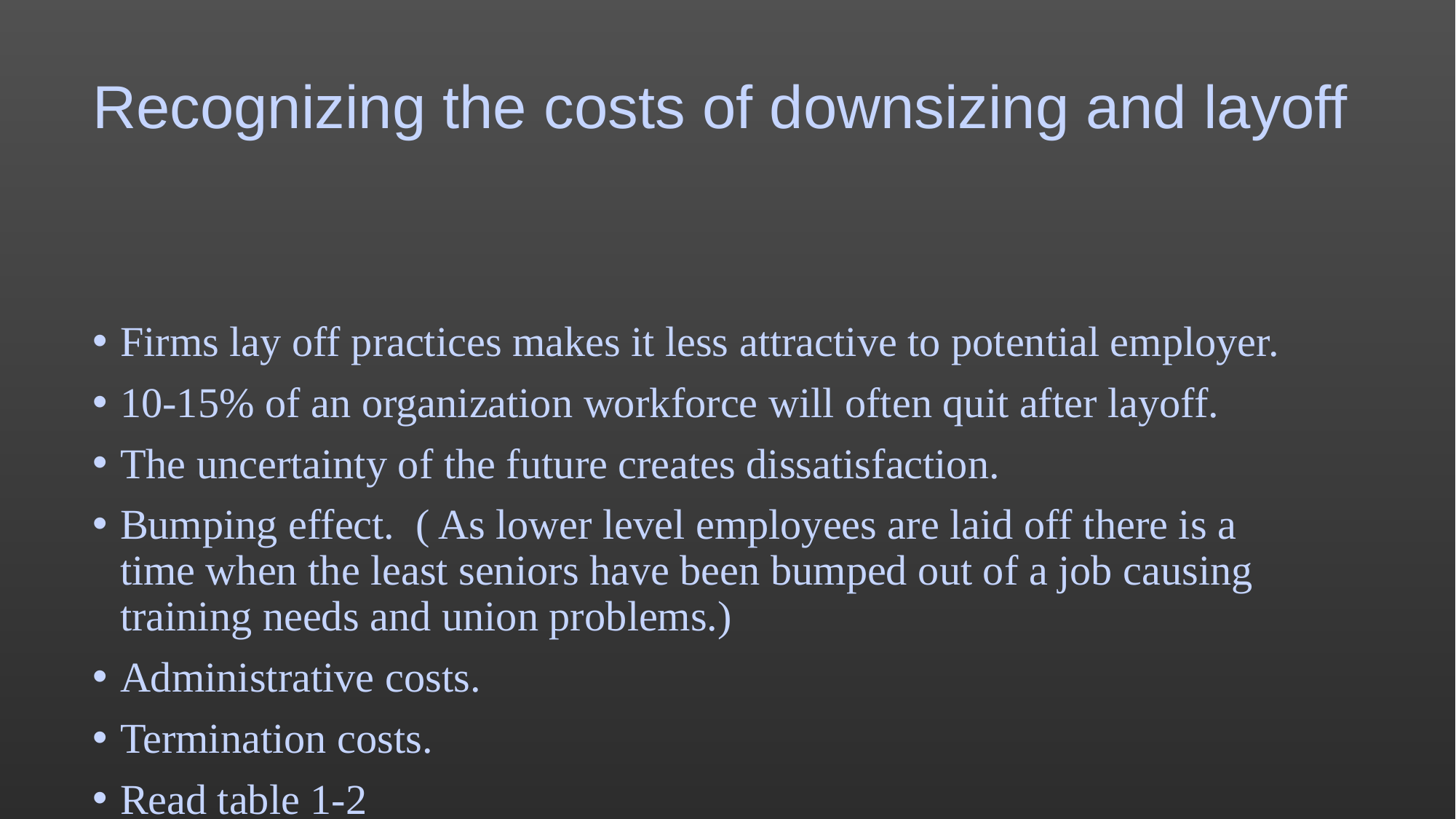

# Recognizing the costs of downsizing and layoff
Firms lay off practices makes it less attractive to potential employer.
10-15% of an organization workforce will often quit after layoff.
The uncertainty of the future creates dissatisfaction.
Bumping effect.  ( As lower level employees are laid off there is a time when the least seniors have been bumped out of a job causing training needs and union problems.)
Administrative costs.
Termination costs.
Read table 1-2